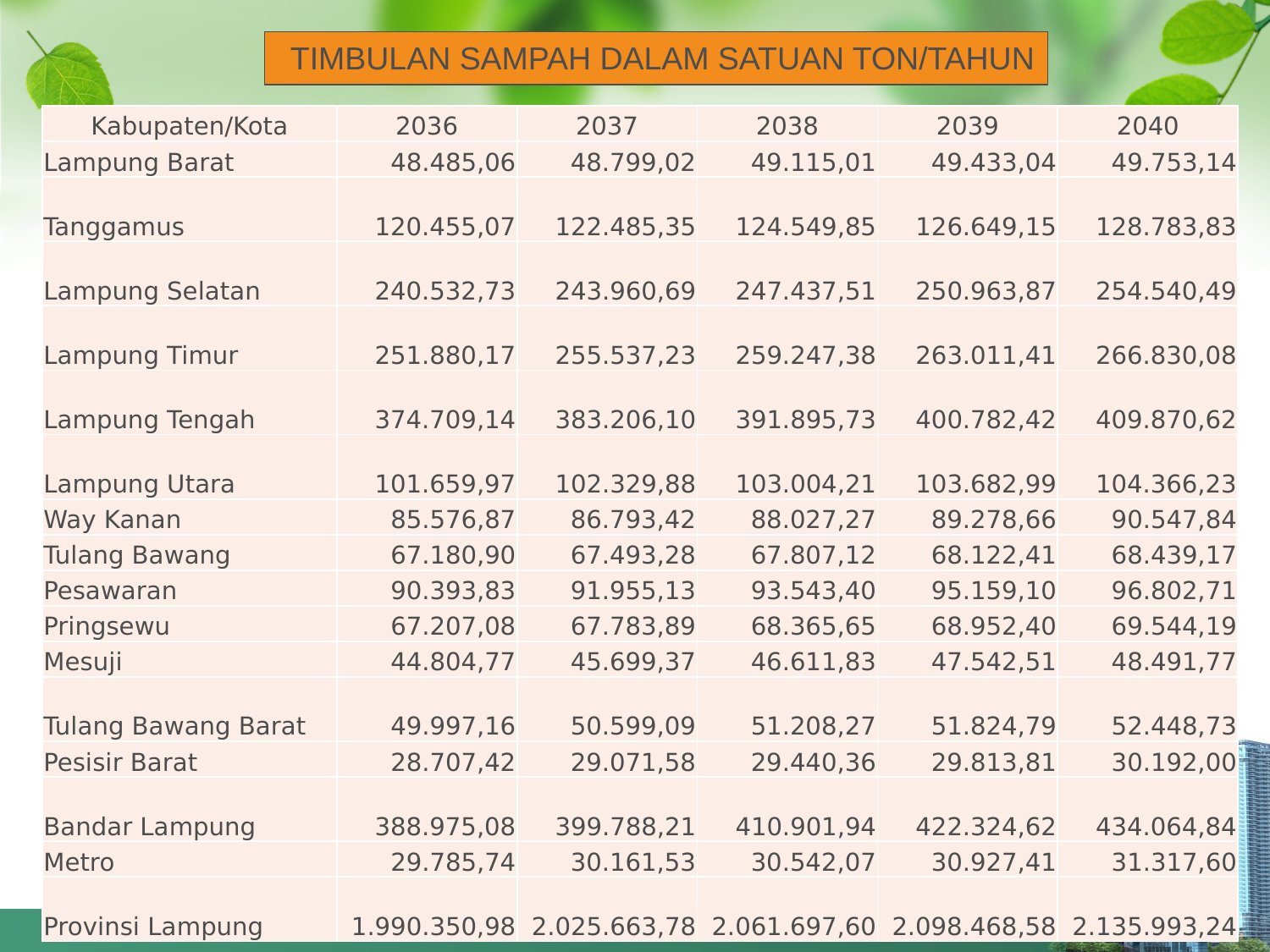

TIMBULAN SAMPAH DALAM SATUAN TON/TAHUN
| Kabupaten/Kota | 2036 | 2037 | 2038 | 2039 | 2040 |
| --- | --- | --- | --- | --- | --- |
| Lampung Barat | 48.485,06 | 48.799,02 | 49.115,01 | 49.433,04 | 49.753,14 |
| Tanggamus | 120.455,07 | 122.485,35 | 124.549,85 | 126.649,15 | 128.783,83 |
| Lampung Selatan | 240.532,73 | 243.960,69 | 247.437,51 | 250.963,87 | 254.540,49 |
| Lampung Timur | 251.880,17 | 255.537,23 | 259.247,38 | 263.011,41 | 266.830,08 |
| Lampung Tengah | 374.709,14 | 383.206,10 | 391.895,73 | 400.782,42 | 409.870,62 |
| Lampung Utara | 101.659,97 | 102.329,88 | 103.004,21 | 103.682,99 | 104.366,23 |
| Way Kanan | 85.576,87 | 86.793,42 | 88.027,27 | 89.278,66 | 90.547,84 |
| Tulang Bawang | 67.180,90 | 67.493,28 | 67.807,12 | 68.122,41 | 68.439,17 |
| Pesawaran | 90.393,83 | 91.955,13 | 93.543,40 | 95.159,10 | 96.802,71 |
| Pringsewu | 67.207,08 | 67.783,89 | 68.365,65 | 68.952,40 | 69.544,19 |
| Mesuji | 44.804,77 | 45.699,37 | 46.611,83 | 47.542,51 | 48.491,77 |
| Tulang Bawang Barat | 49.997,16 | 50.599,09 | 51.208,27 | 51.824,79 | 52.448,73 |
| Pesisir Barat | 28.707,42 | 29.071,58 | 29.440,36 | 29.813,81 | 30.192,00 |
| Bandar Lampung | 388.975,08 | 399.788,21 | 410.901,94 | 422.324,62 | 434.064,84 |
| Metro | 29.785,74 | 30.161,53 | 30.542,07 | 30.927,41 | 31.317,60 |
| Provinsi Lampung | 1.990.350,98 | 2.025.663,78 | 2.061.697,60 | 2.098.468,58 | 2.135.993,24 |